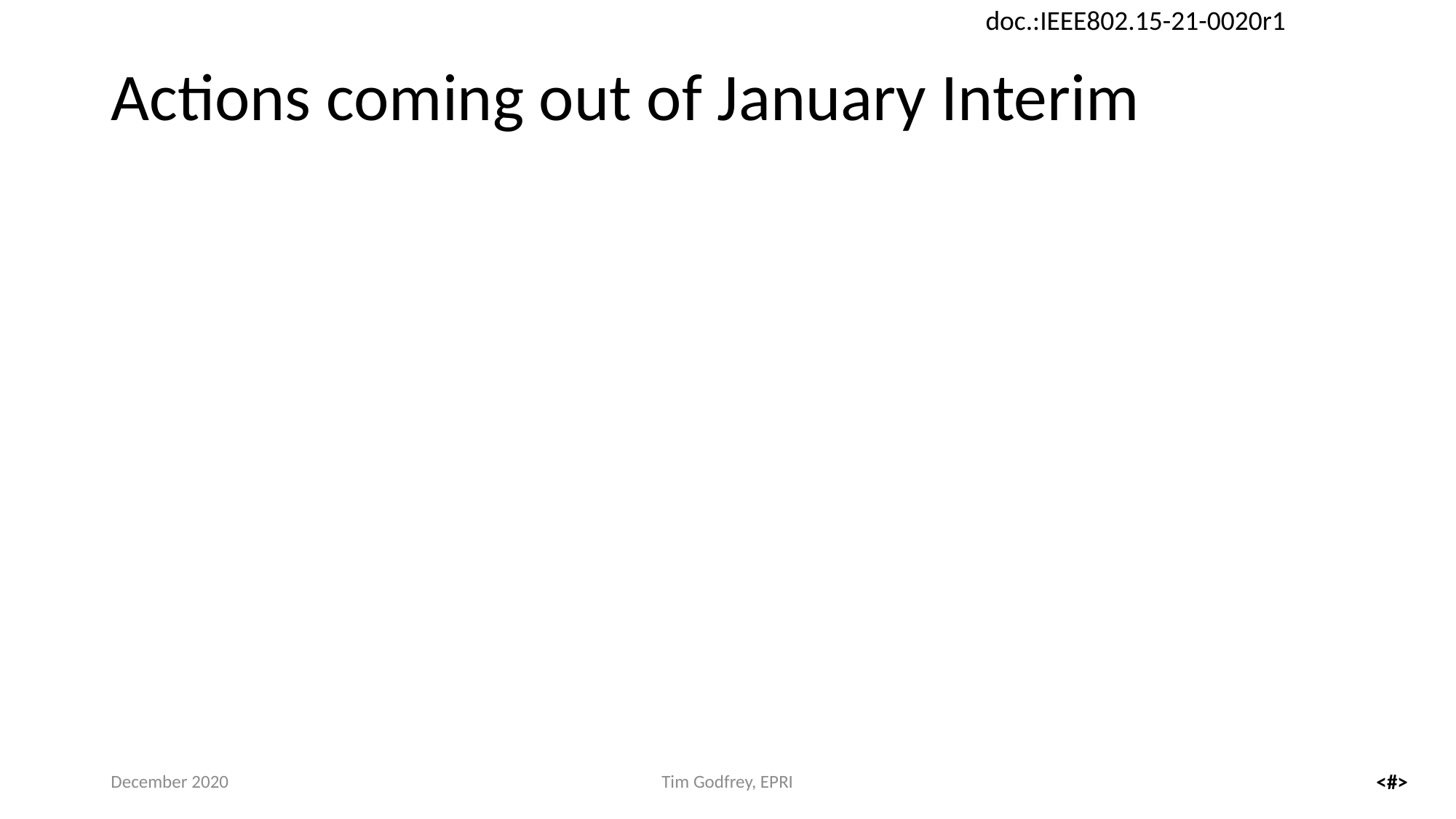

# Actions coming out of January Interim

December 2020
Tim Godfrey, EPRI
<#>